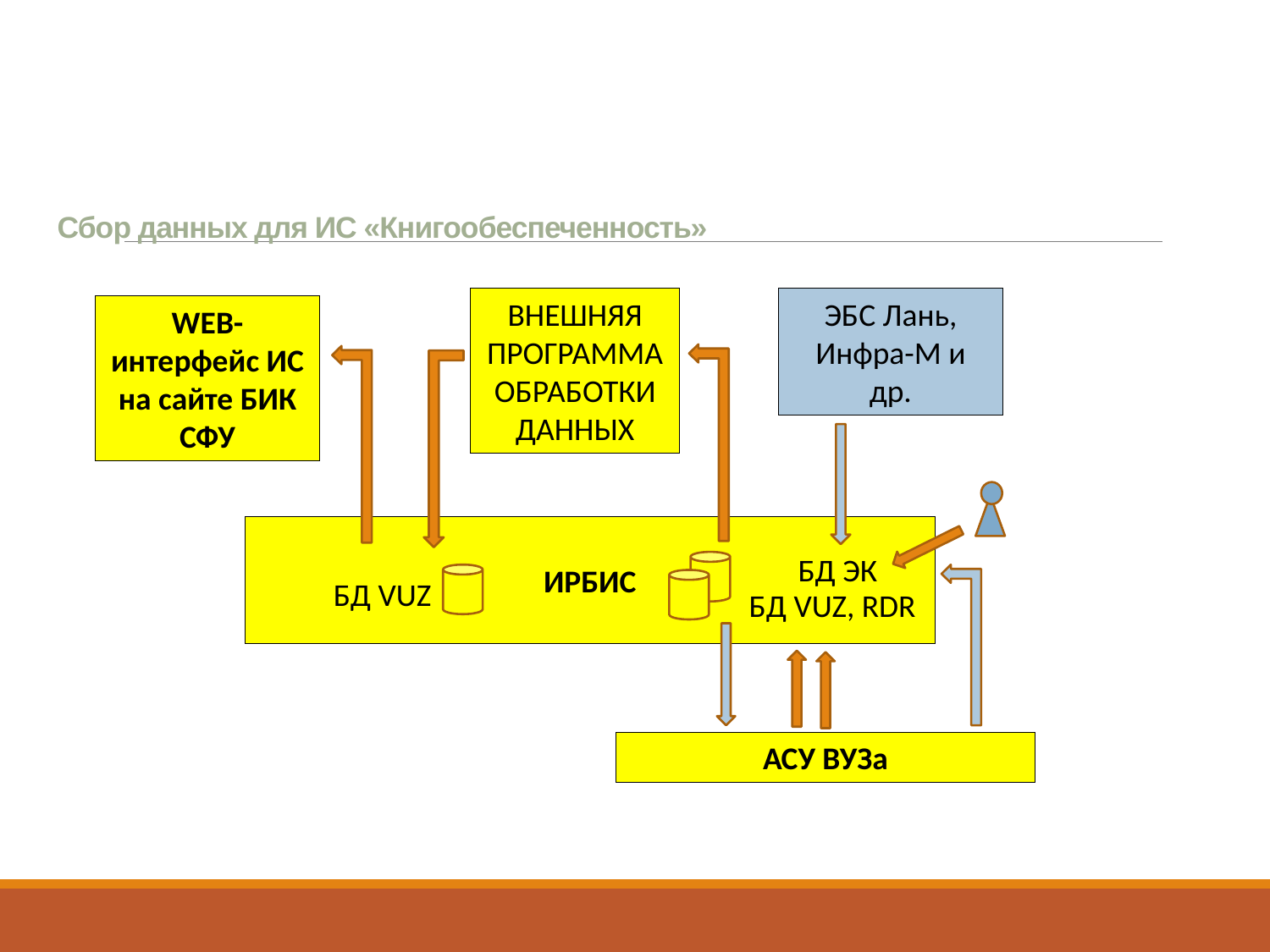

# Сбор данных для ИС «Книгообеспеченность»
ВНЕШНЯЯ ПРОГРАММА ОБРАБОТКИ ДАННЫХ
ЭБС Лань, Инфра-М и др.
WEB-интерфейс ИС на сайте БИК СФУ

ИРБИС

БД ЭК

БД VUZ

БД VUZ, RDR

АСУ ВУЗа